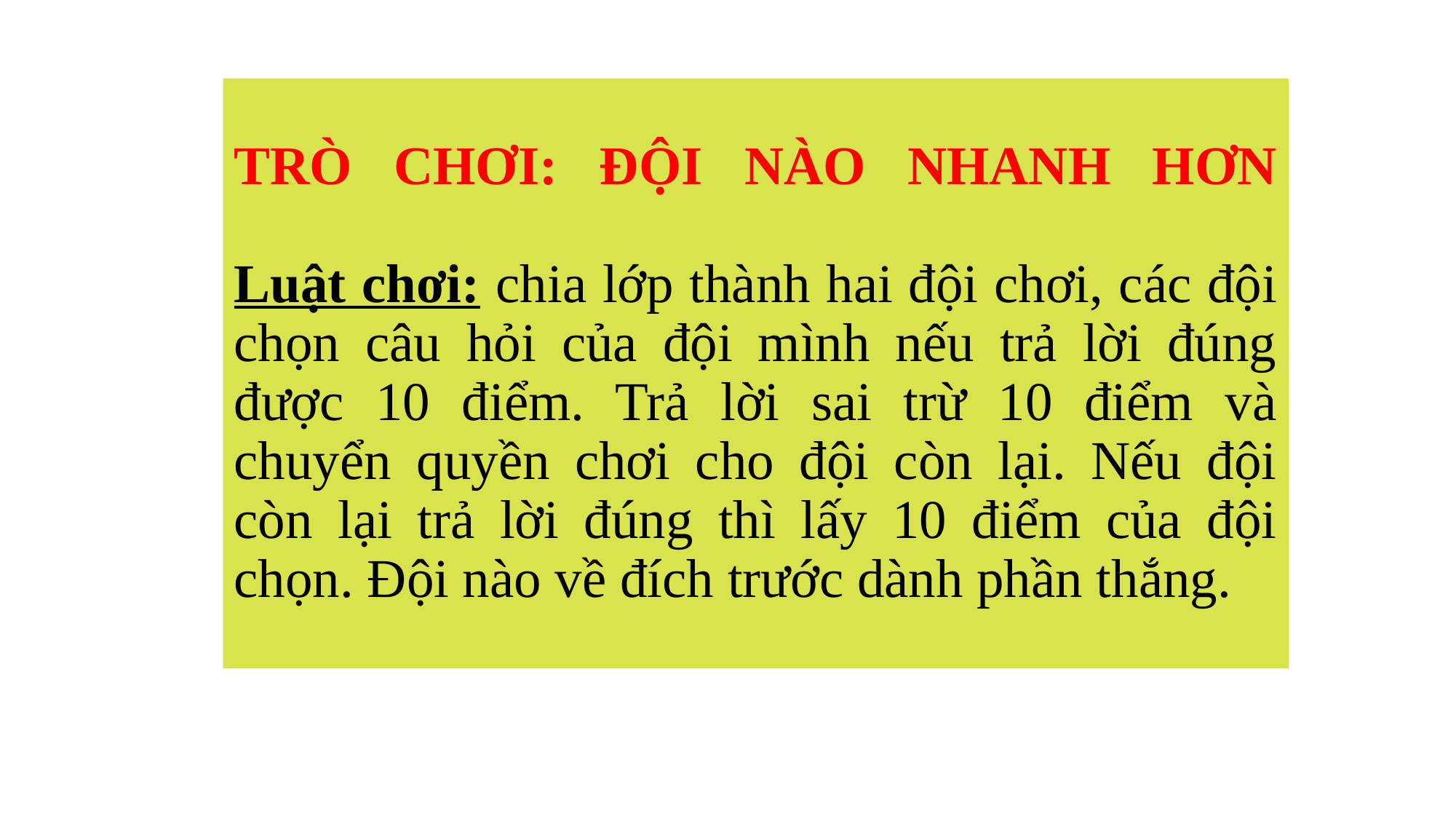

# TRÒ CHƠI: ĐỘI NÀO NHANH HƠN Luật chơi: chia lớp thành hai đội chơi, các đội chọn câu hỏi của đội mình nếu trả lời đúng được 10 điểm. Trả lời sai trừ 10 điểm và chuyển quyền chơi cho đội còn lại. Nếu đội còn lại trả lời đúng thì lấy 10 điểm của đội chọn. Đội nào về đích trước dành phần thắng.